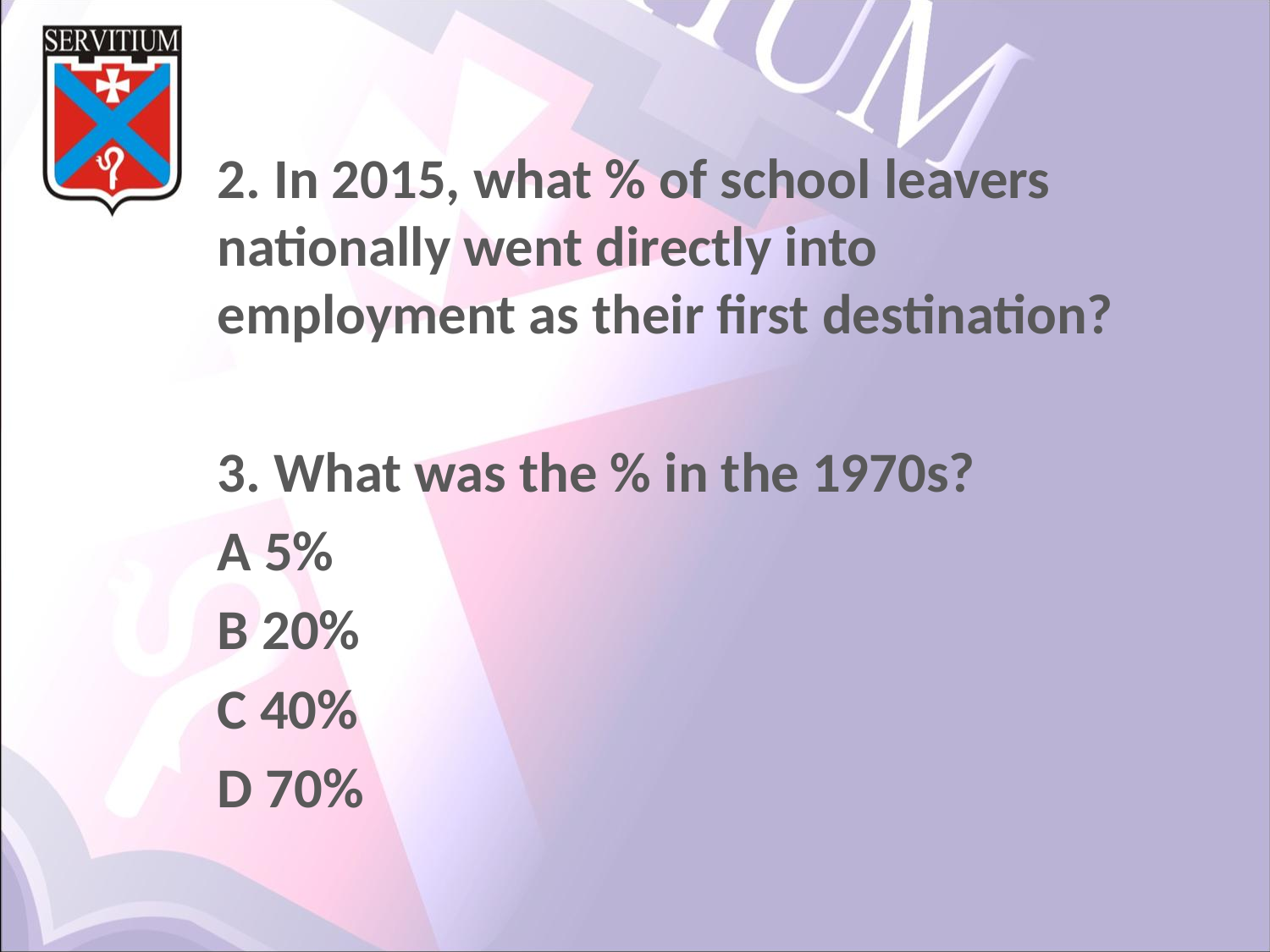

2. In 2015, what % of school leavers nationally went directly into employment as their first destination?

3. What was the % in the 1970s?
A 5%
B 20%
C 40%
D 70%